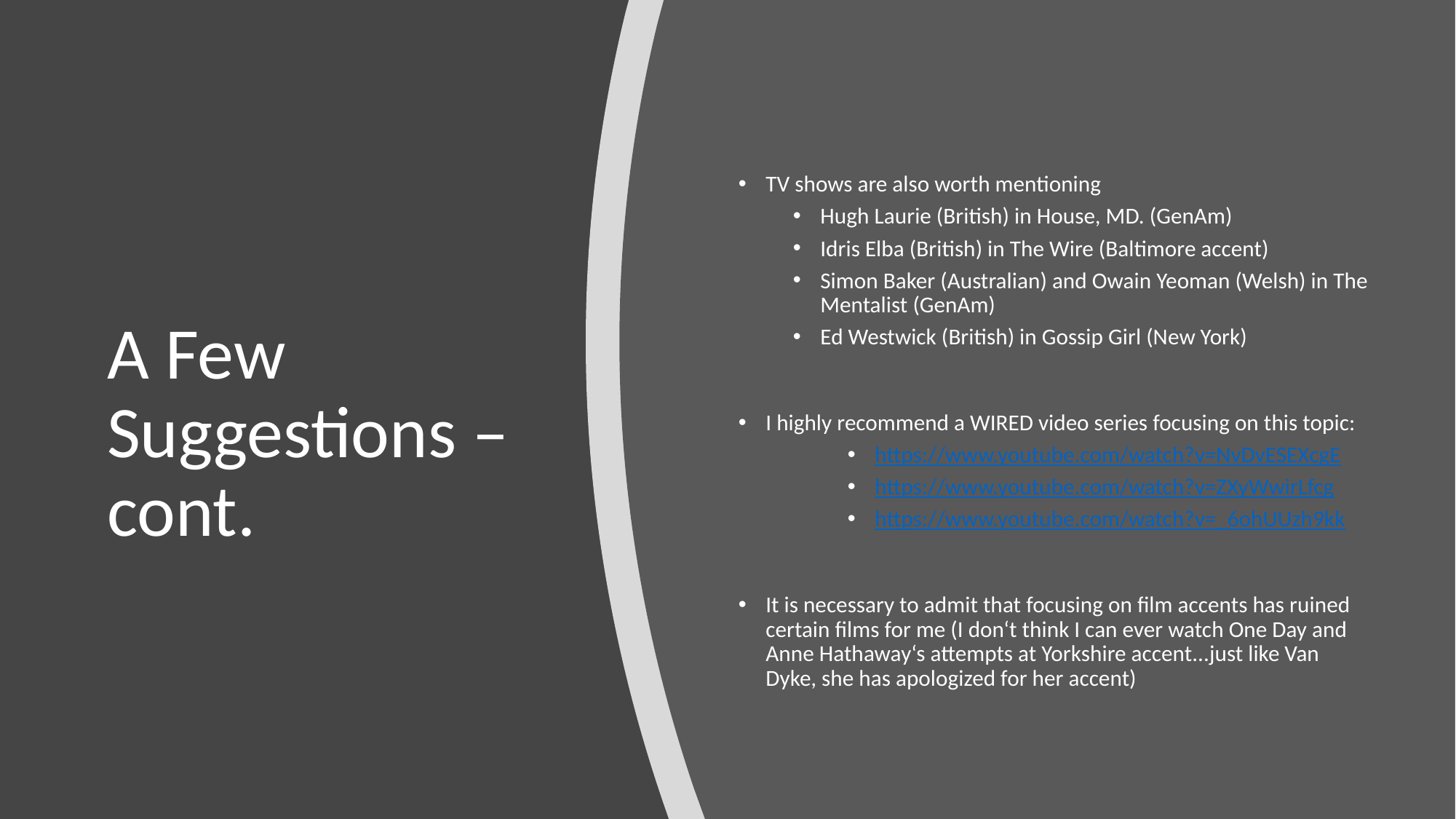

TV shows are also worth mentioning
Hugh Laurie (British) in House, MD. (GenAm)
Idris Elba (British) in The Wire (Baltimore accent)
Simon Baker (Australian) and Owain Yeoman (Welsh) in The Mentalist (GenAm)
Ed Westwick (British) in Gossip Girl (New York)

I highly recommend a WIRED video series focusing on this topic:
https://www.youtube.com/watch?v=NvDvESEXcgE
https://www.youtube.com/watch?v=ZXyWwirLfcg
https://www.youtube.com/watch?v=_6ohUUzh9kk

It is necessary to admit that focusing on film accents has ruined certain films for me (I don‘t think I can ever watch One Day and Anne Hathaway‘s attempts at Yorkshire accent...just like Van Dyke, she has apologized for her accent)

# A Few Suggestions – cont.